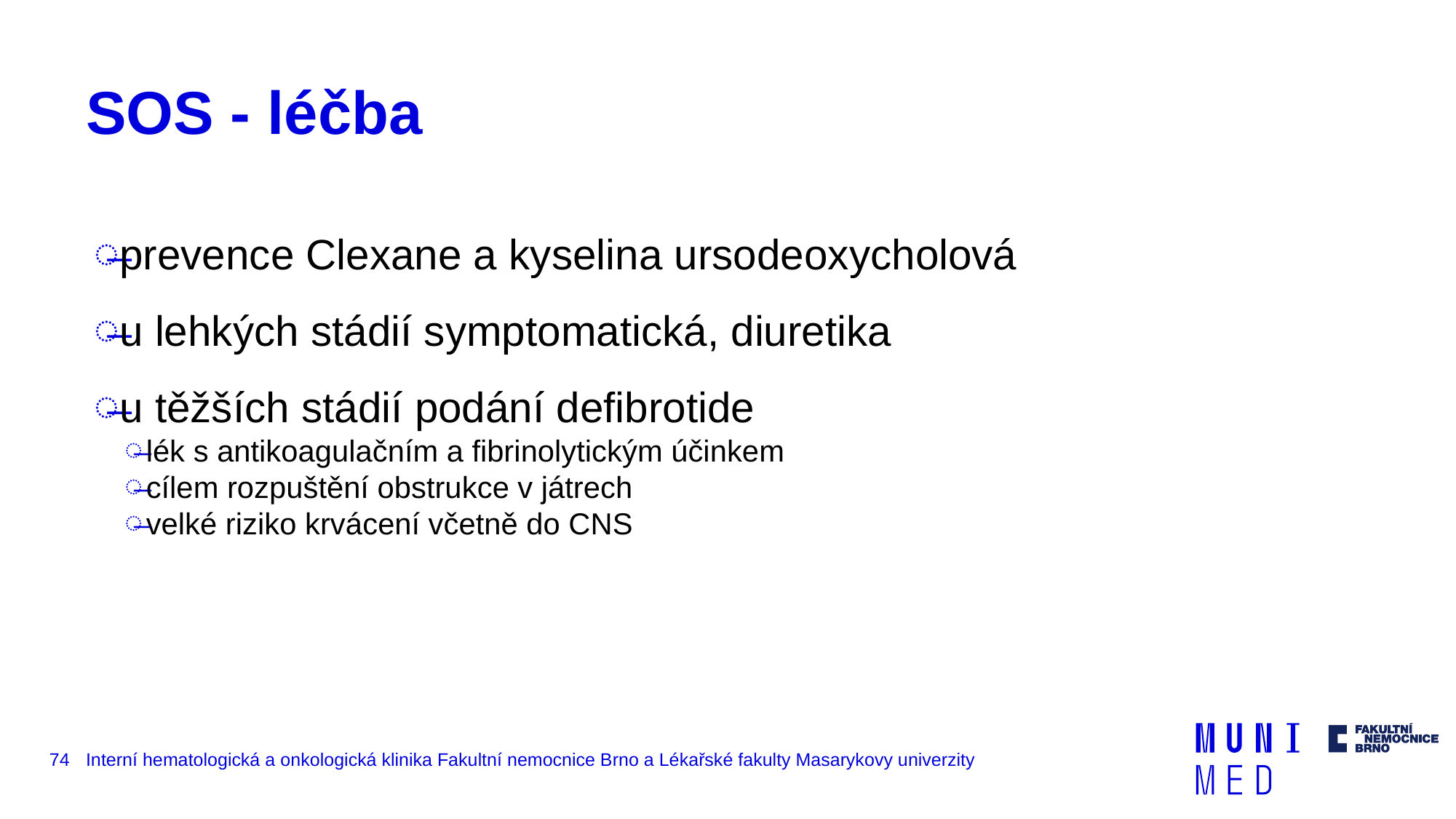

# SOS - léčba
prevence Clexane a kyselina ursodeoxycholová
u lehkých stádií symptomatická, diuretika
u těžších stádií podání defibrotide
lék s antikoagulačním a fibrinolytickým účinkem
cílem rozpuštění obstrukce v játrech
velké riziko krvácení včetně do CNS

74
Interní hematologická a onkologická klinika Fakultní nemocnice Brno a Lékařské fakulty Masarykovy univerzity